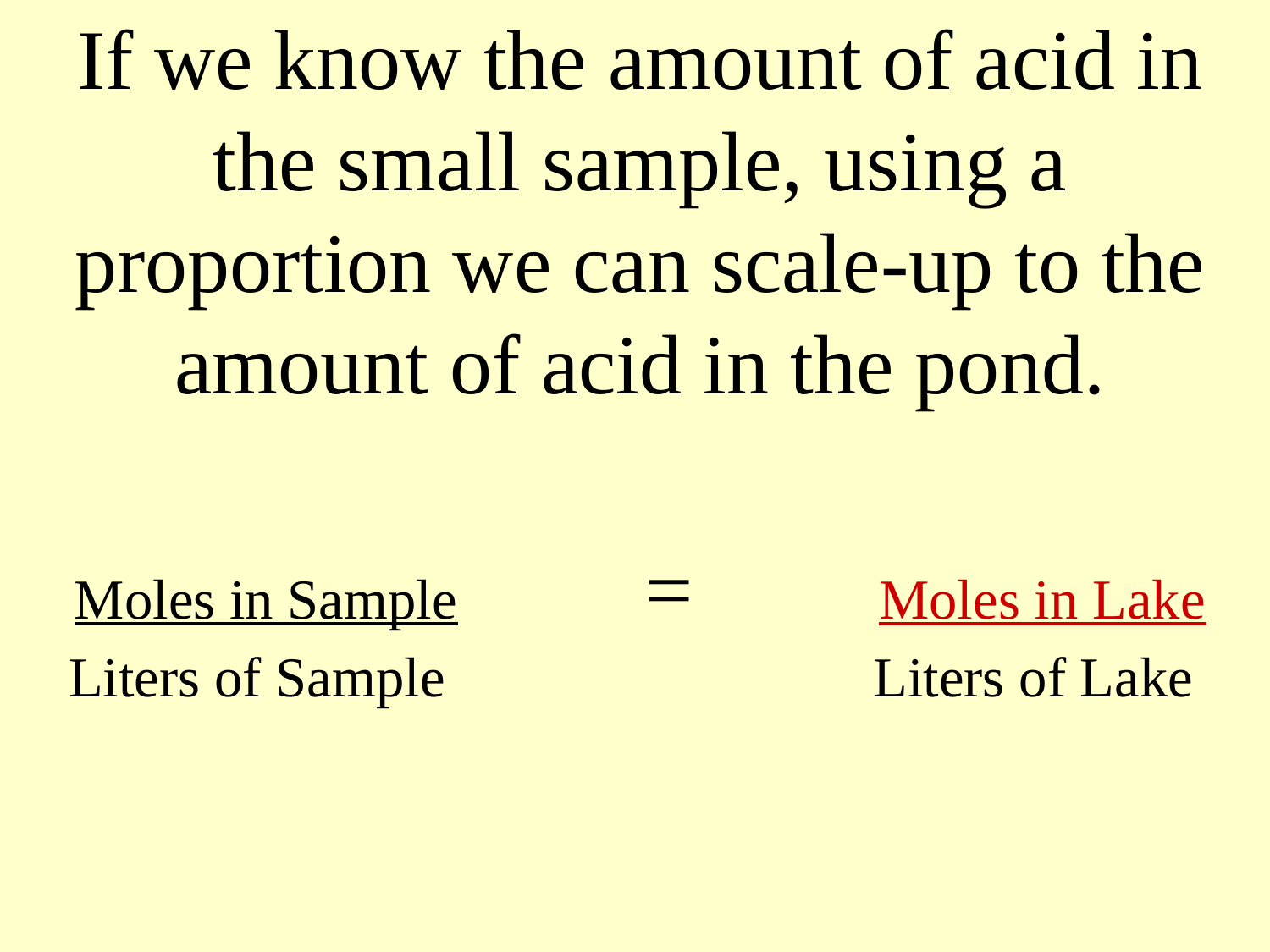

# If we know the amount of acid in the small sample, using a proportion we can scale-up to the amount of acid in the pond.
Moles in Sample    	   =        	   Moles in Lake
Liters of Sample		          	   Liters of Lake